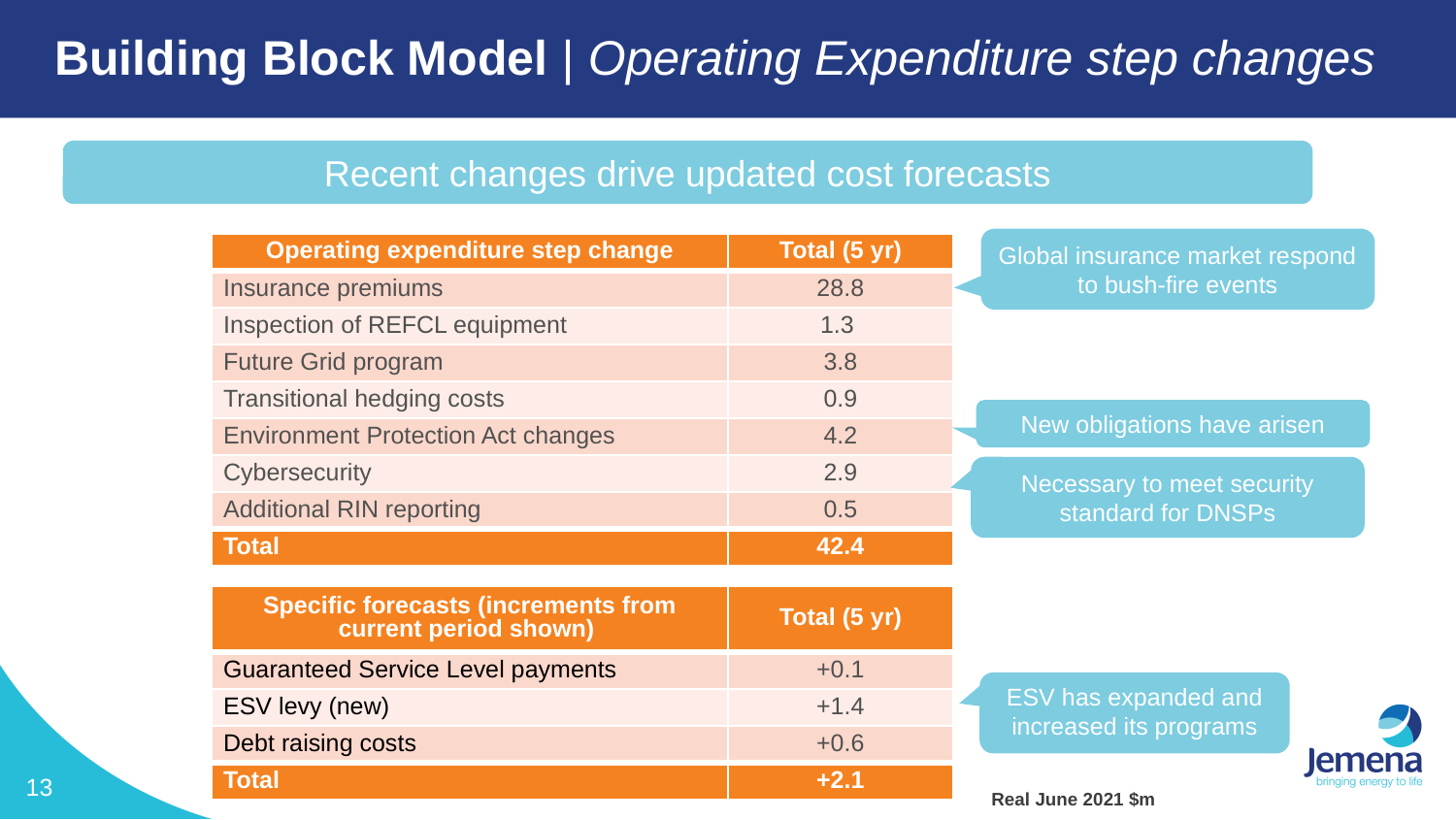

# Building Block Model | Operating Expenditure step changes
Recent changes drive updated cost forecasts
Global insurance market respond to bush-fire events
| Operating expenditure step change | Total (5 yr) |
| --- | --- |
| Insurance premiums | 28.8 |
| Inspection of REFCL equipment | 1.3 |
| Future Grid program | 3.8 |
| Transitional hedging costs | 0.9 |
| Environment Protection Act changes | 4.2 |
| Cybersecurity | 2.9 |
| Additional RIN reporting | 0.5 |
| Total | 42.4 |
New obligations have arisen
Necessary to meet security standard for DNSPs
| Specific forecasts (increments from current period shown) | Total (5 yr) |
| --- | --- |
| Guaranteed Service Level payments | +0.1 |
| ESV levy (new) | +1.4 |
| Debt raising costs | +0.6 |
| Total | +2.1 |
ESV has expanded and increased its programs
13
Real June 2021 $m